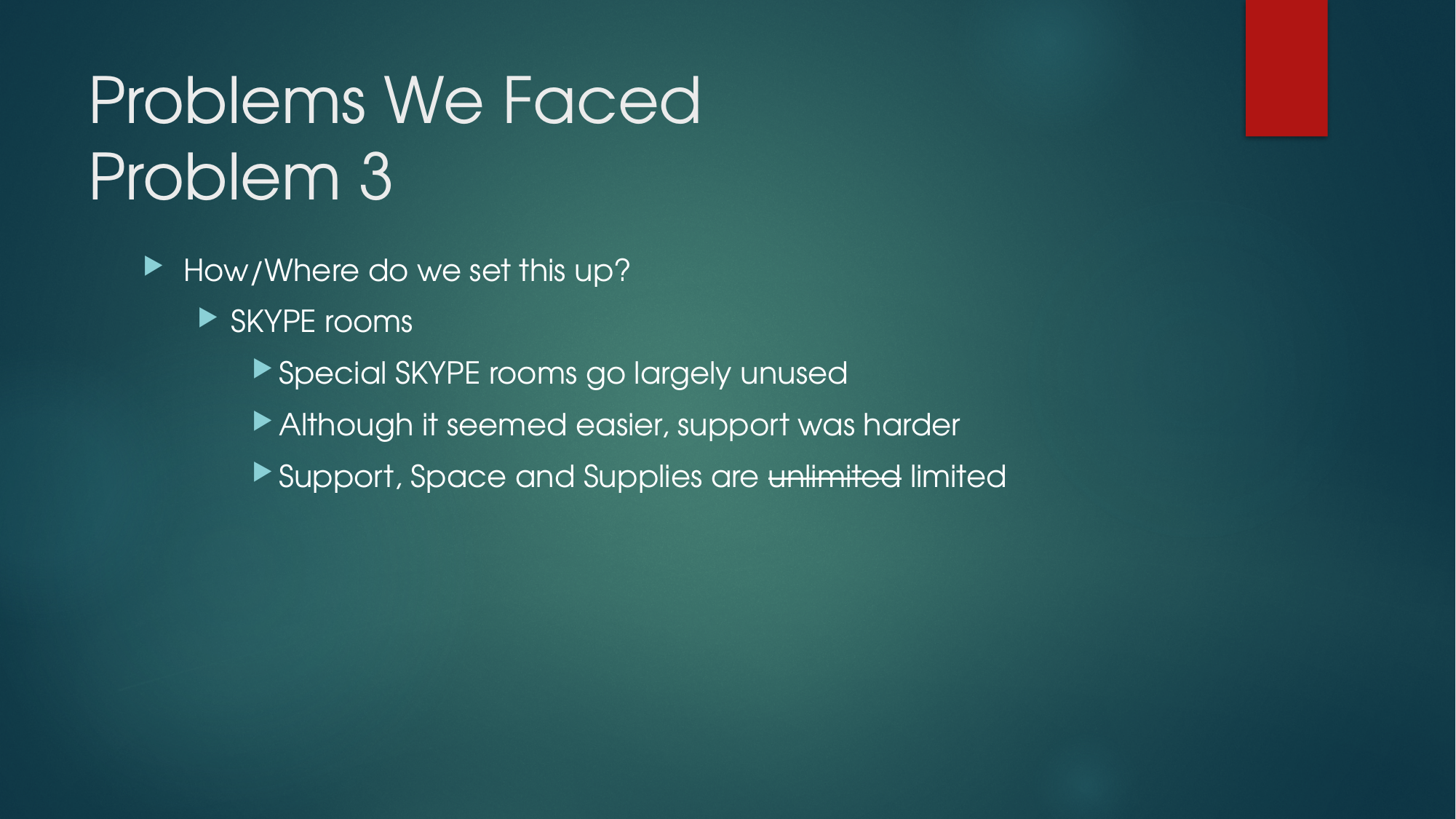

# Problems We Faced Problem 3
How/Where do we set this up?
SKYPE rooms
Special SKYPE rooms go largely unused
Although it seemed easier, support was harder
Support, Space and Supplies are unlimited limited